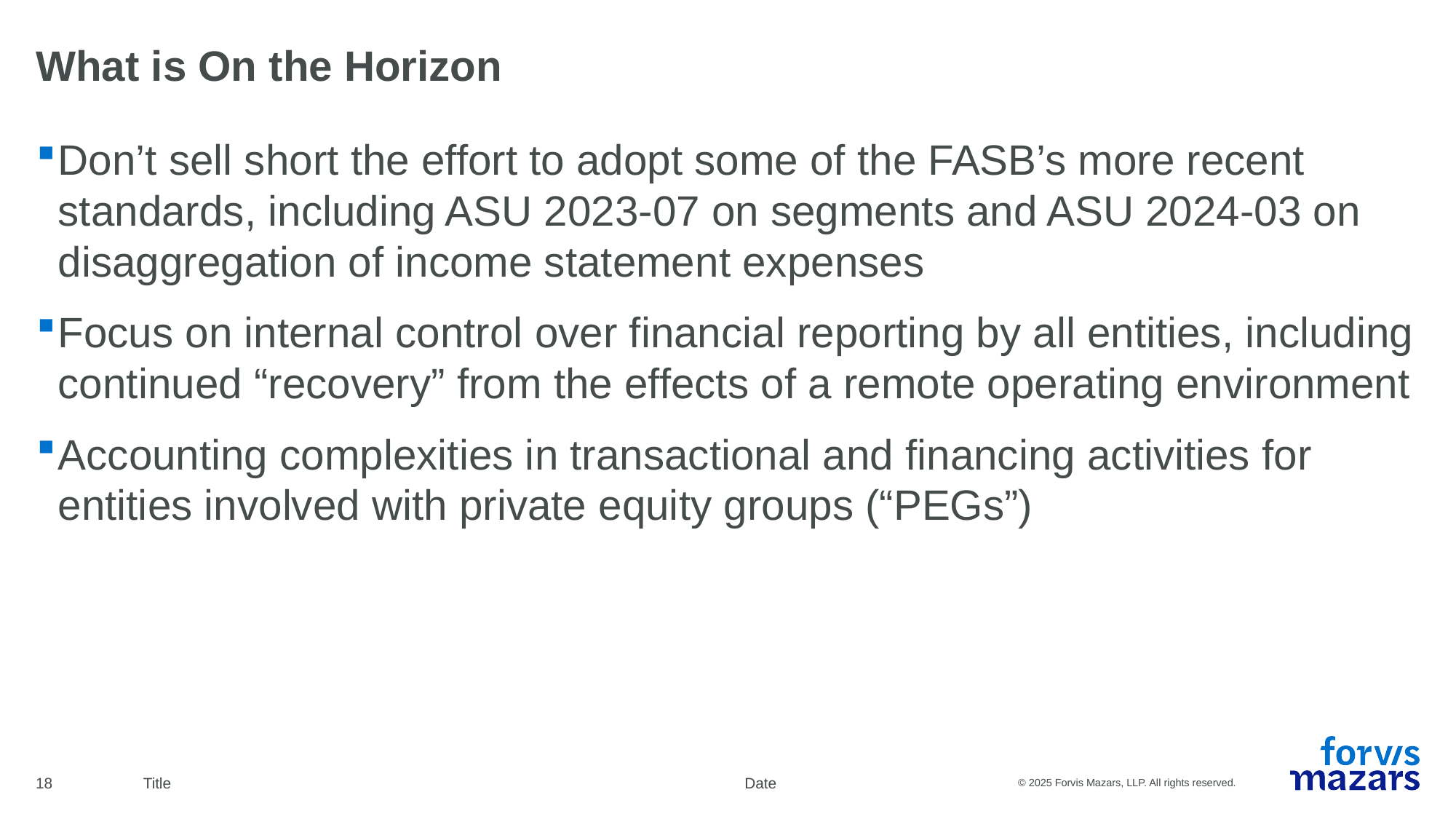

What is On the Horizon
Don’t sell short the effort to adopt some of the FASB’s more recent standards, including ASU 2023-07 on segments and ASU 2024-03 on disaggregation of income statement expenses
Focus on internal control over financial reporting by all entities, including continued “recovery” from the effects of a remote operating environment
Accounting complexities in transactional and financing activities for entities involved with private equity groups (“PEGs”)

18
Title
Date